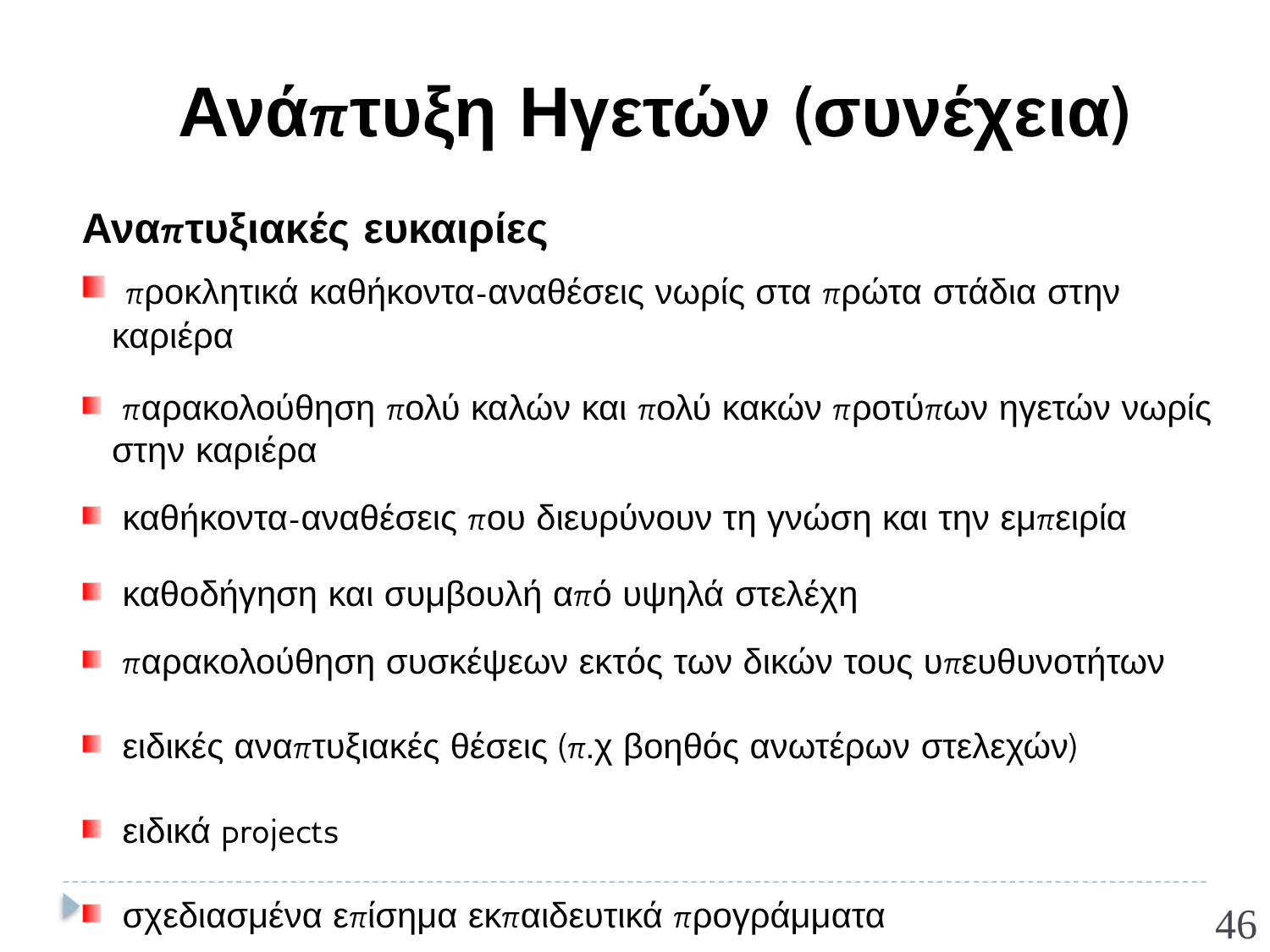

Ανάπτυξη Ηγετών (συνέχεια)

Αναπτυξιακές ευκαιρίες

 προκλητικά καθήκοντα-αναθέσεις νωρίς στα πρώτα στάδια στην καριέρα

 παρακολούθηση πολύ καλών και πολύ κακών προτύπων ηγετών νωρίς στην καριέρα

 καθήκοντα-αναθέσεις που διευρύνουν τη γνώση και την εμπειρία

 καθοδήγηση και συμβουλή από υψηλά στελέχη

 παρακολούθηση συσκέψεων εκτός των δικών τους υπευθυνοτήτων

 ειδικές αναπτυξιακές θέσεις (π.χ βοηθός ανωτέρων στελεχών)

 ειδικά projects

 σχεδιασμένα επίσημα εκπαιδευτικά προγράμματα
46